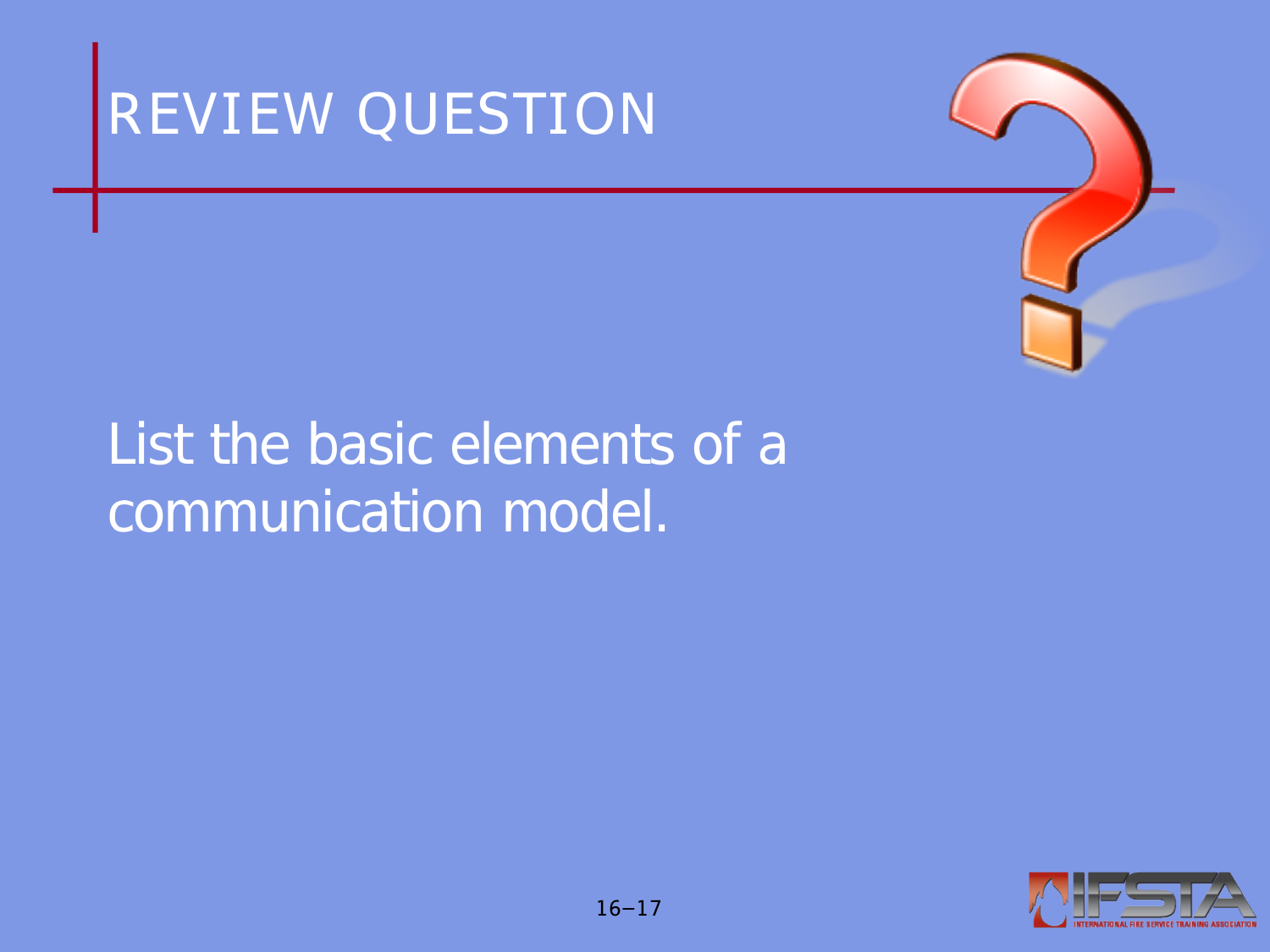

# REVIEW QUESTION

List the basic elements of a communication model.
16–17